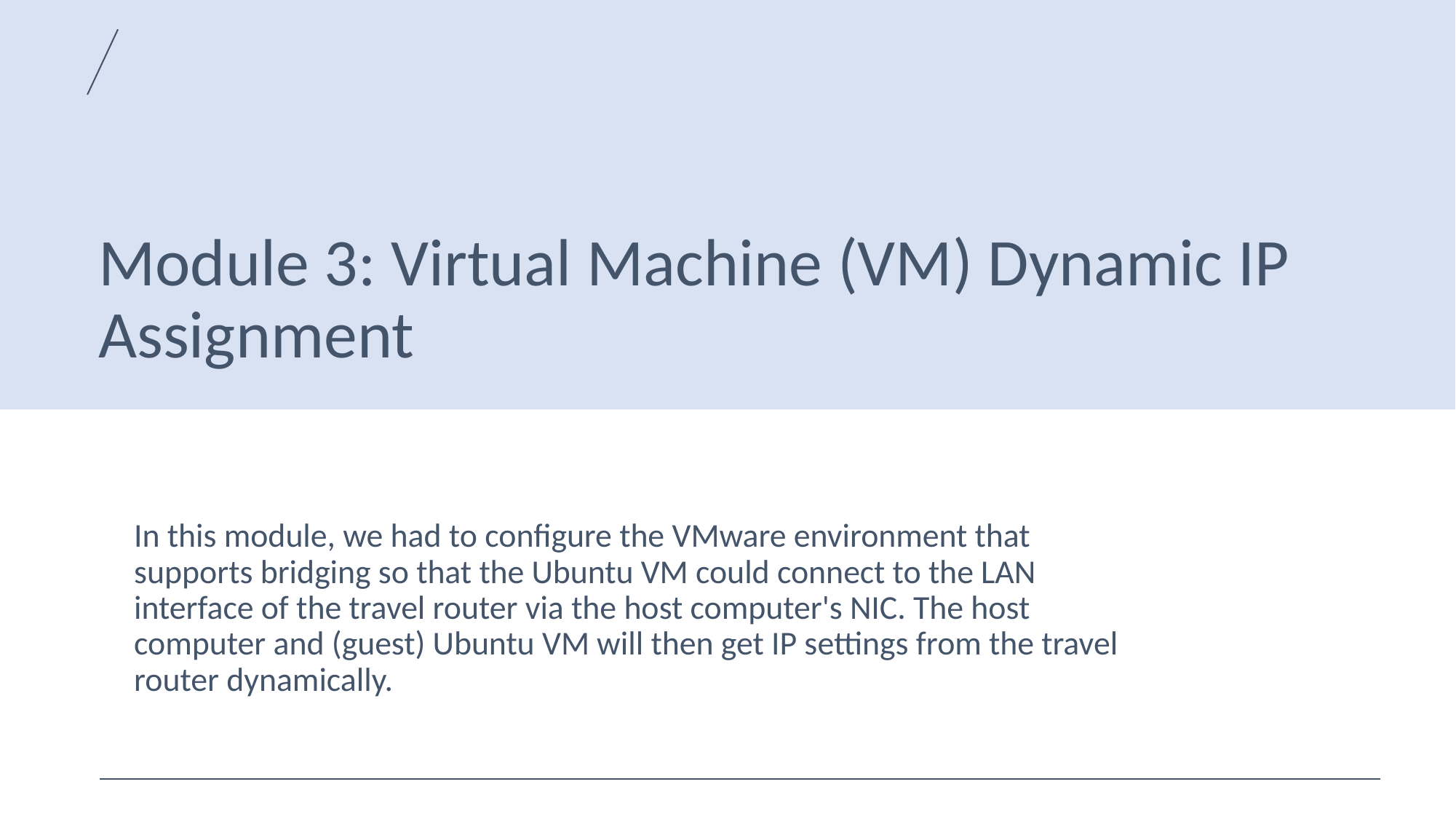

# Module 3: Virtual Machine (VM) Dynamic IP Assignment
In this module, we had to configure the VMware environment that supports bridging so that the Ubuntu VM could connect to the LAN interface of the travel router via the host computer's NIC. The host computer and (guest) Ubuntu VM will then get IP settings from the travel router dynamically.